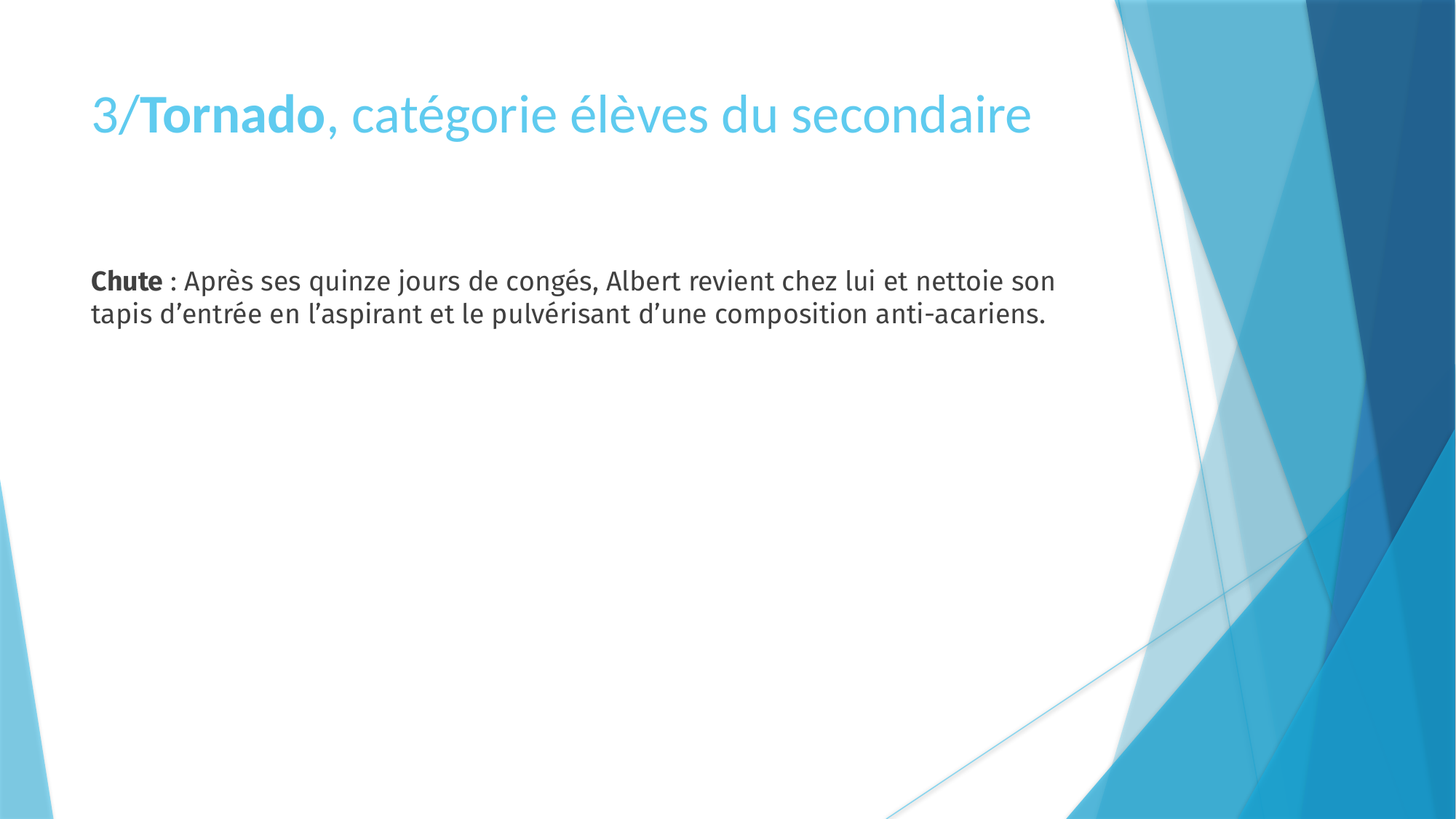

3/Tornado, catégorie élèves du secondaire
Chute : Après ses quinze jours de congés, Albert revient chez lui et nettoie son tapis d’entrée en l’aspirant et le pulvérisant d’une composition anti-acariens.